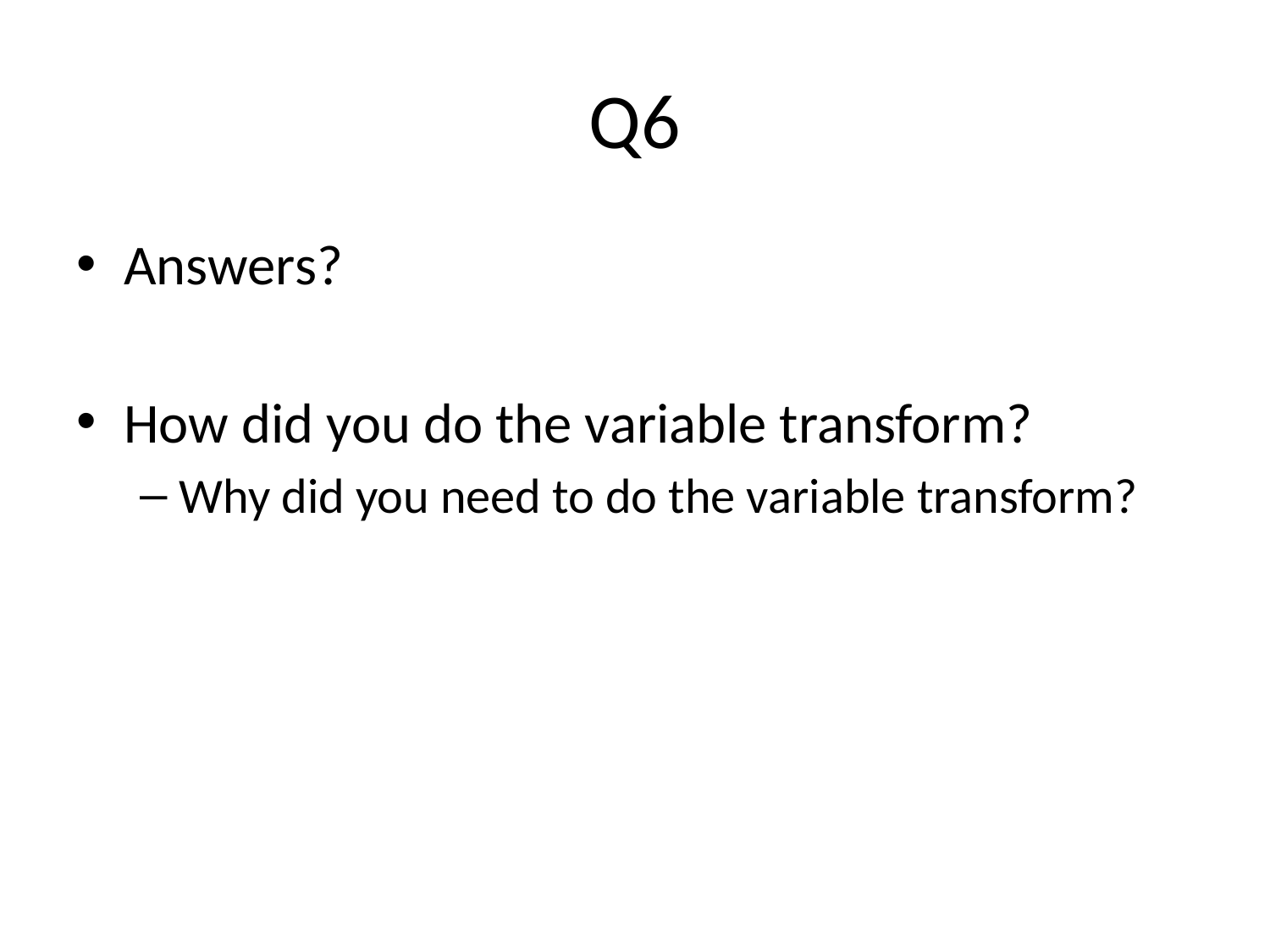

# Q6
Answers?

How did you do the variable transform?
Why did you need to do the variable transform?